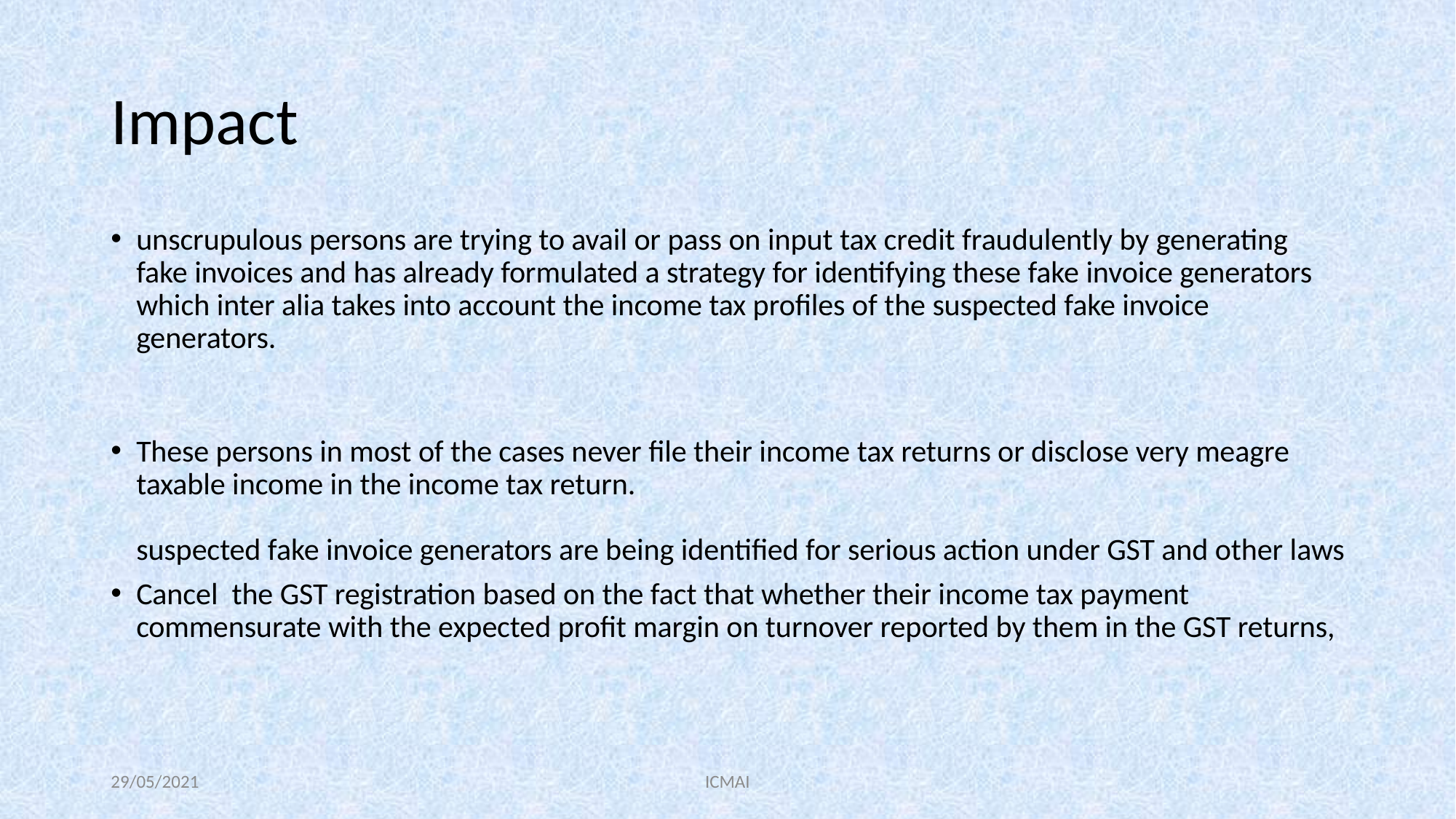

# Impact
unscrupulous persons are trying to avail or pass on input tax credit fraudulently by generating fake invoices and has already formulated a strategy for identifying these fake invoice generators which inter alia takes into account the income tax profiles of the suspected fake invoice generators.
These persons in most of the cases never file their income tax returns or disclose very meagre taxable income in the income tax return.
suspected fake invoice generators are being identified for serious action under GST and other laws
Cancel  the GST registration based on the fact that whether their income tax payment commensurate with the expected profit margin on turnover reported by them in the GST returns,

29/05/2021
ICMAI